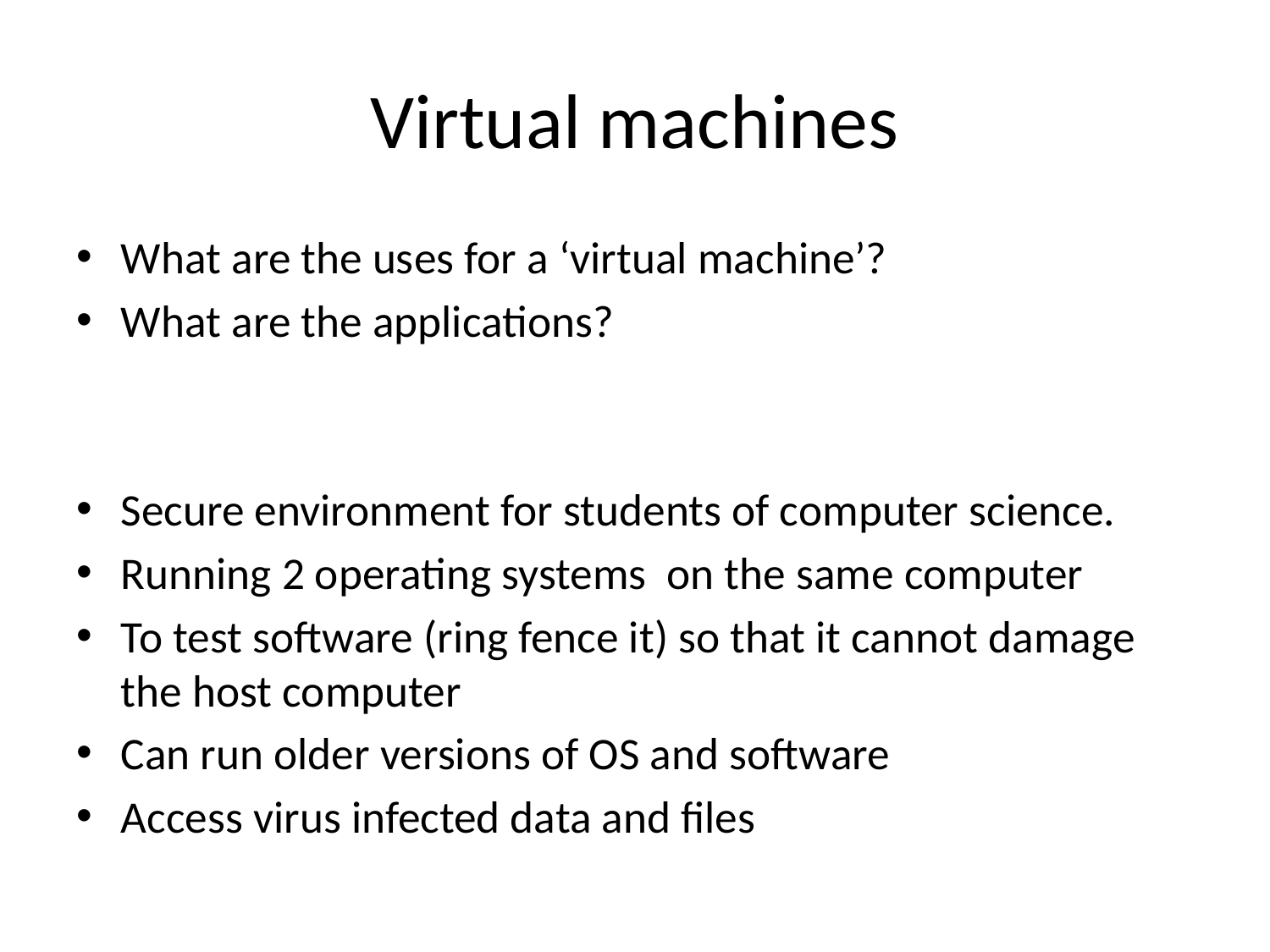

# Virtual machines
What are the uses for a ‘virtual machine’?
What are the applications?

Secure environment for students of computer science.
Running 2 operating systems  on the same computer
To test software (ring fence it) so that it cannot damage the host computer
Can run older versions of OS and software
Access virus infected data and files